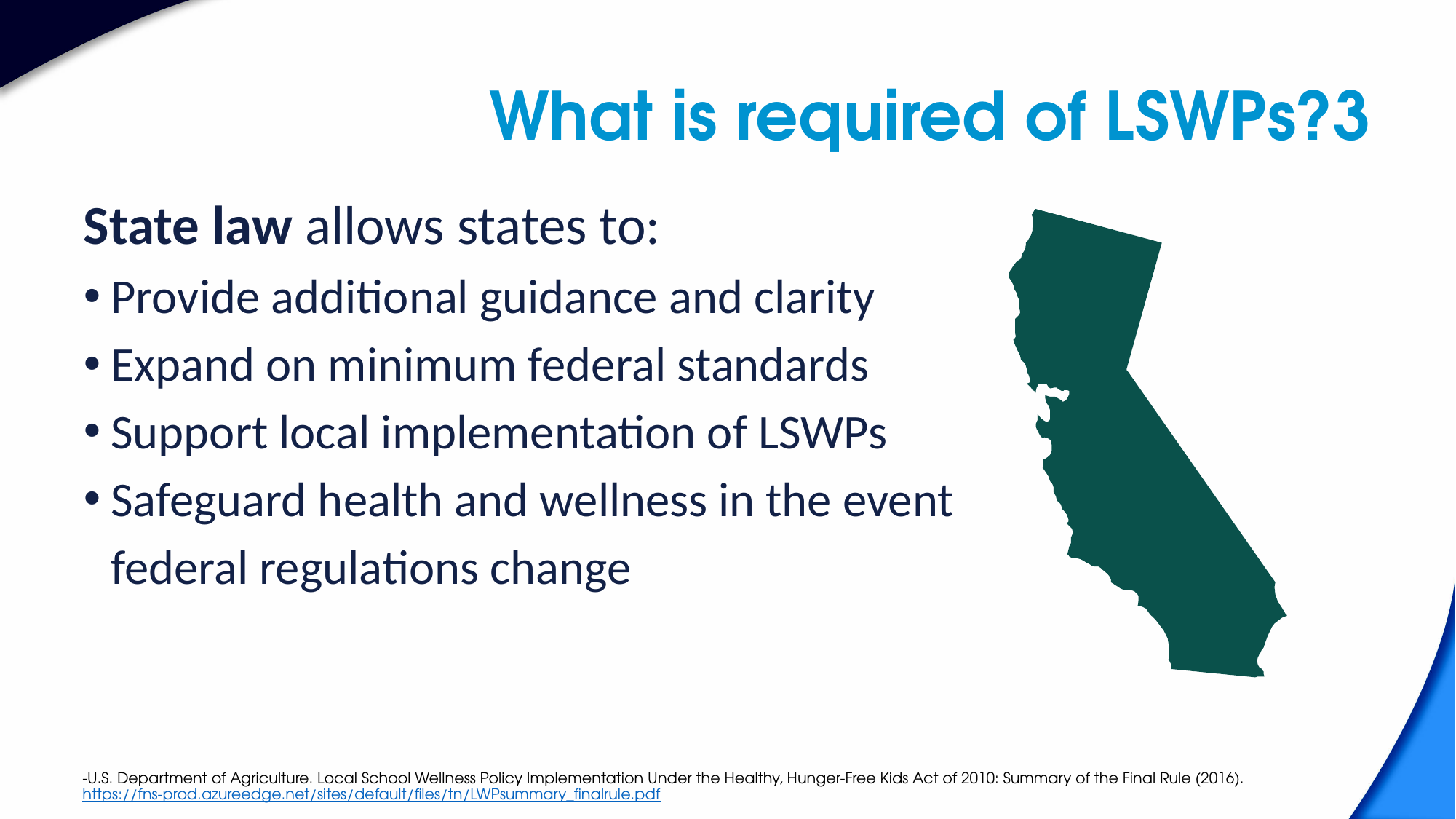

# What is required of LSWPs?3
State law allows states to:
Provide additional guidance and clarity
Expand on minimum federal standards
Support local implementation of LSWPs
Safeguard health and wellness in the event
federal regulations change

-U.S. Department of Agriculture. Local School Wellness Policy Implementation Under the Healthy, Hunger-Free Kids Act of 2010: Summary of the Final Rule (2016). https://fns-prod.azureedge.net/sites/default/files/tn/LWPsummary_finalrule.pdf